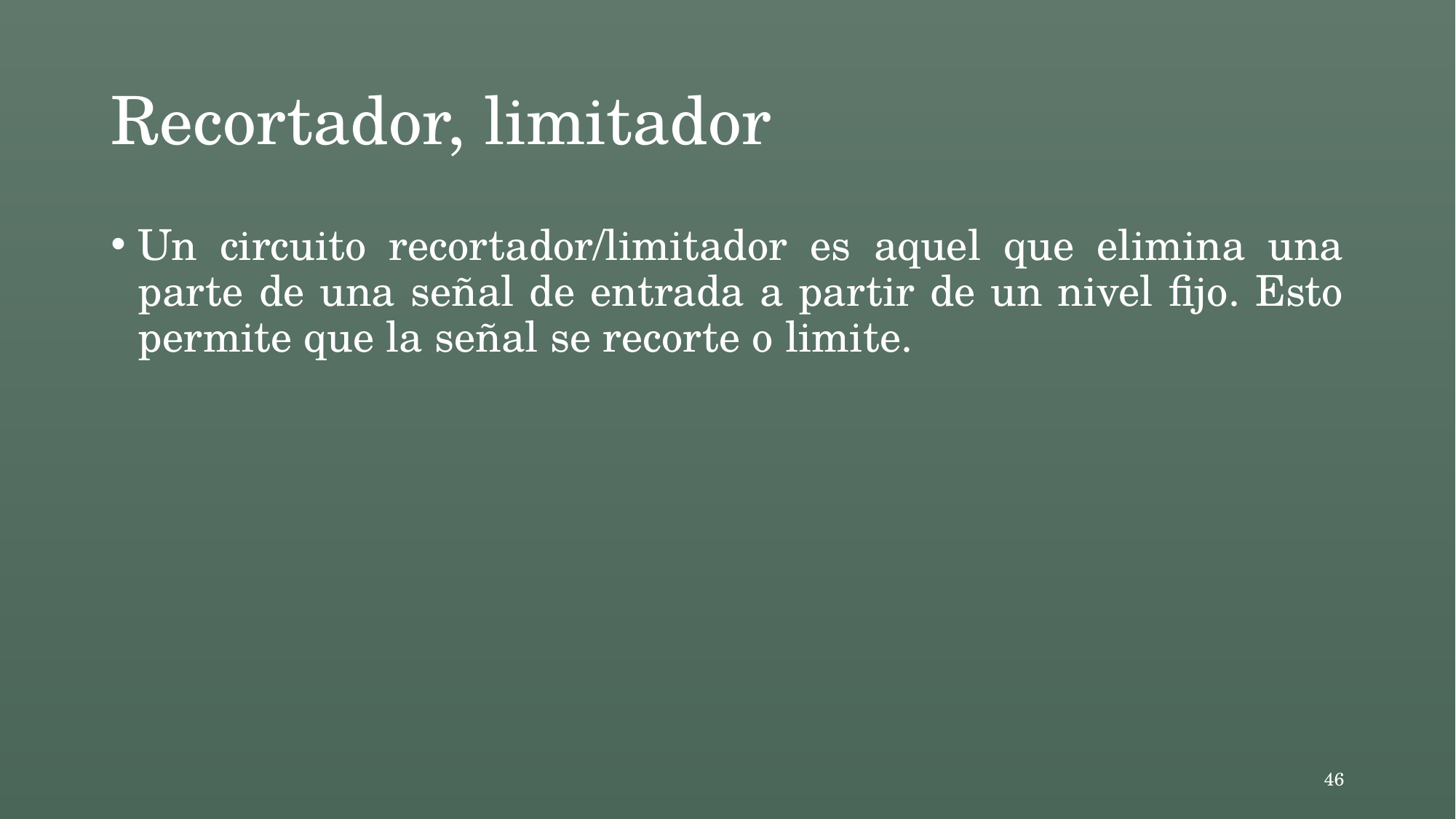

# Recortador, limitador
Un circuito recortador/limitador es aquel que elimina una parte de una señal de entrada a partir de un nivel fijo. Esto permite que la señal se recorte o limite.
46